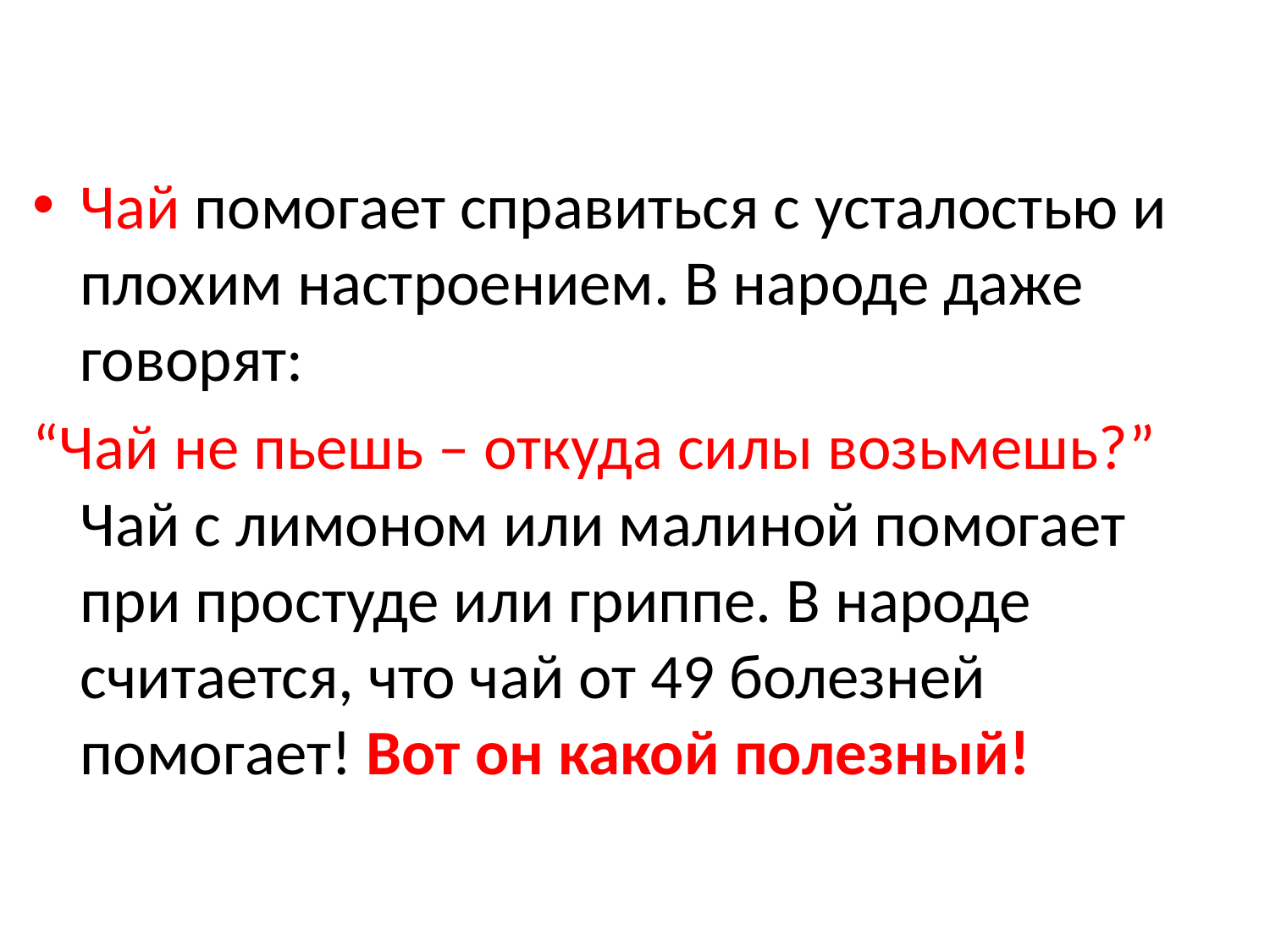

#
Чай помогает справиться с усталостью и плохим настроением. В народе даже говорят:
“Чай не пьешь – откуда силы возьмешь?” Чай с лимоном или малиной помогает при простуде или гриппе. В народе считается, что чай от 49 болезней помогает! Вот он какой полезный!